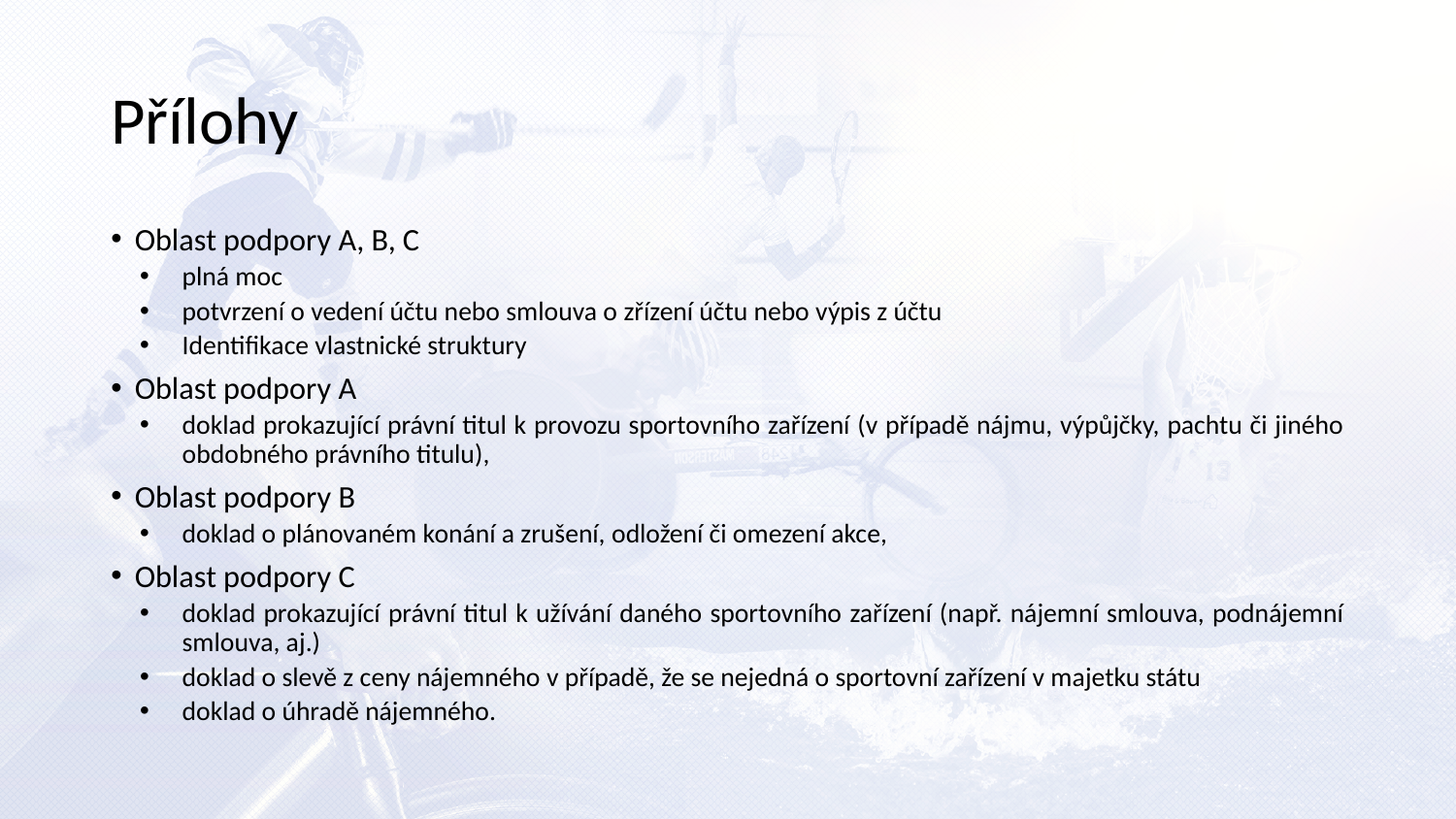

# Přílohy
Oblast podpory A, B, C
plná moc
potvrzení o vedení účtu nebo smlouva o zřízení účtu nebo výpis z účtu
Identifikace vlastnické struktury
Oblast podpory A
doklad prokazující právní titul k provozu sportovního zařízení (v případě nájmu, výpůjčky, pachtu či jiného obdobného právního titulu),
Oblast podpory B
doklad o plánovaném konání a zrušení, odložení či omezení akce,
Oblast podpory C
doklad prokazující právní titul k užívání daného sportovního zařízení (např. nájemní smlouva, podnájemní smlouva, aj.)
doklad o slevě z ceny nájemného v případě, že se nejedná o sportovní zařízení v majetku státu
doklad o úhradě nájemného.